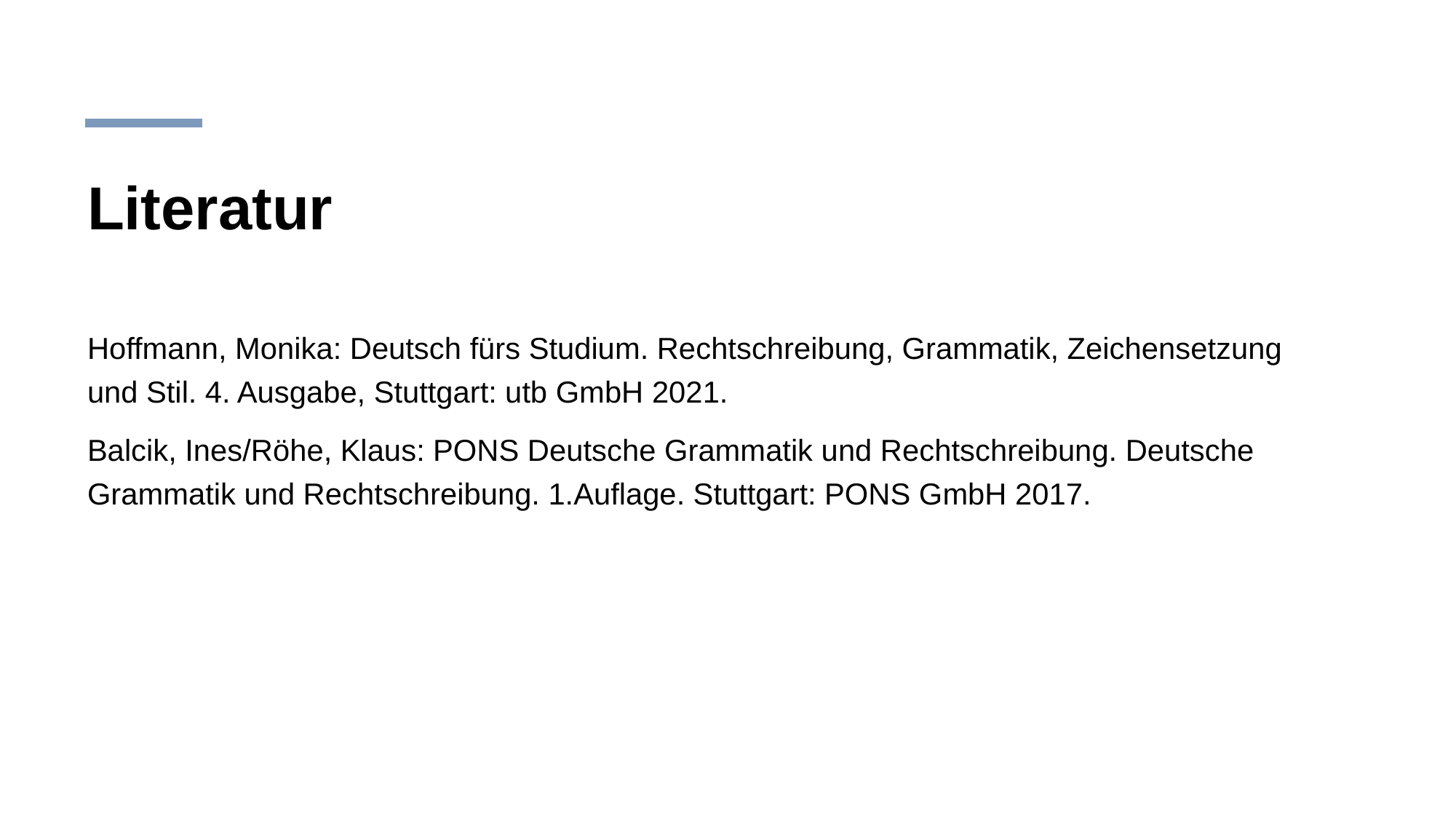

# Literatur
Hoffmann, Monika: Deutsch fürs Studium. Rechtschreibung, Grammatik, Zeichensetzung und Stil. 4. Ausgabe, Stuttgart: utb GmbH 2021.
Balcik, Ines/Röhe, Klaus: PONS Deutsche Grammatik und Rechtschreibung. Deutsche Grammatik und Rechtschreibung. 1.Auflage. Stuttgart: PONS GmbH 2017.